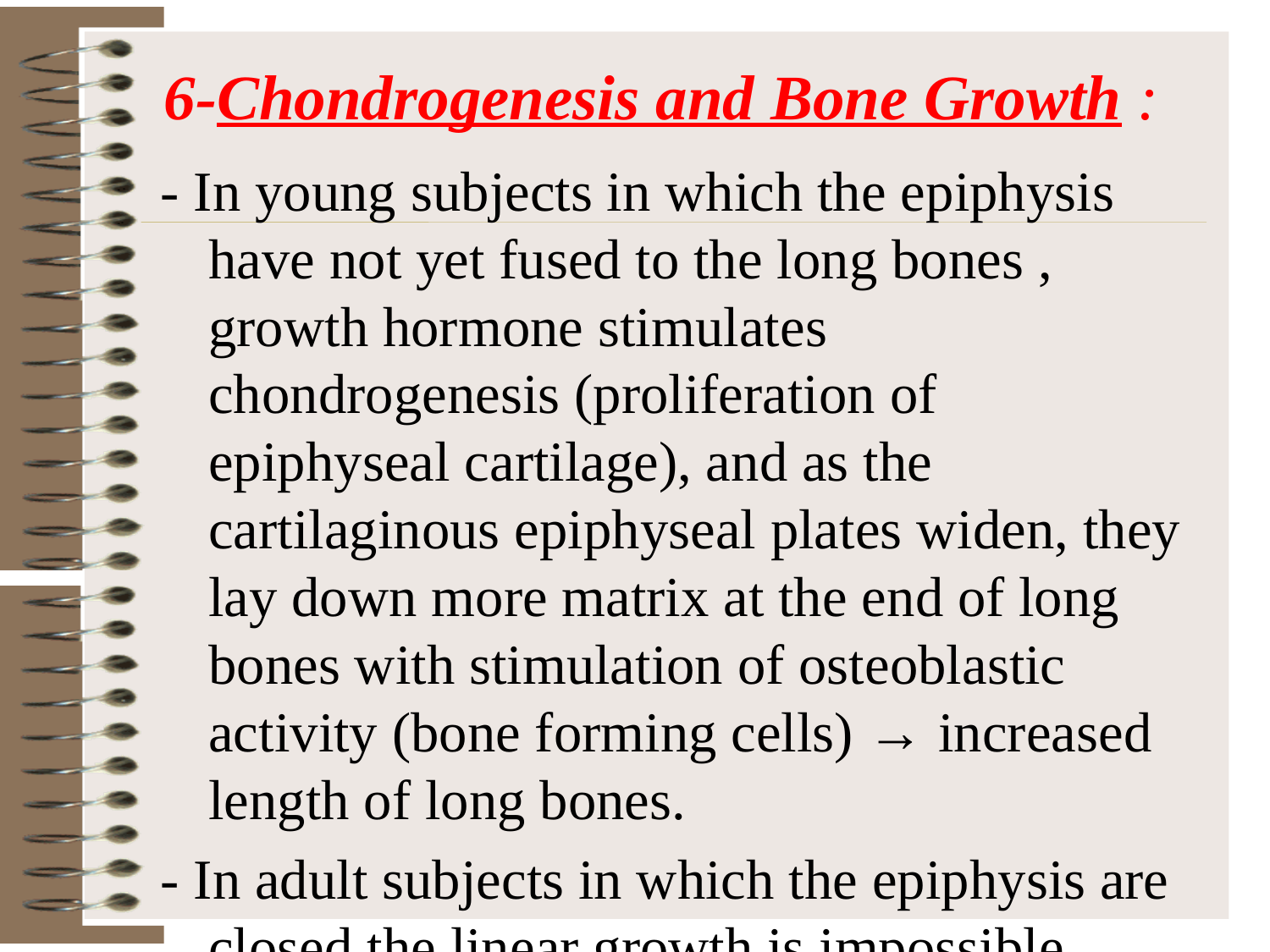

# 6-Chondrogenesis and Bone Growth :
- In young subjects in which the epiphysis have not yet fused to the long bones , growth hormone stimulates chondrogenesis (proliferation of epiphyseal cartilage), and as the cartilaginous epiphyseal plates widen, they lay down more matrix at the end of long bones with stimulation of osteoblastic activity (bone forming cells) → increased length of long bones.
- In adult subjects in which the epiphysis are closed the linear growth is impossible.